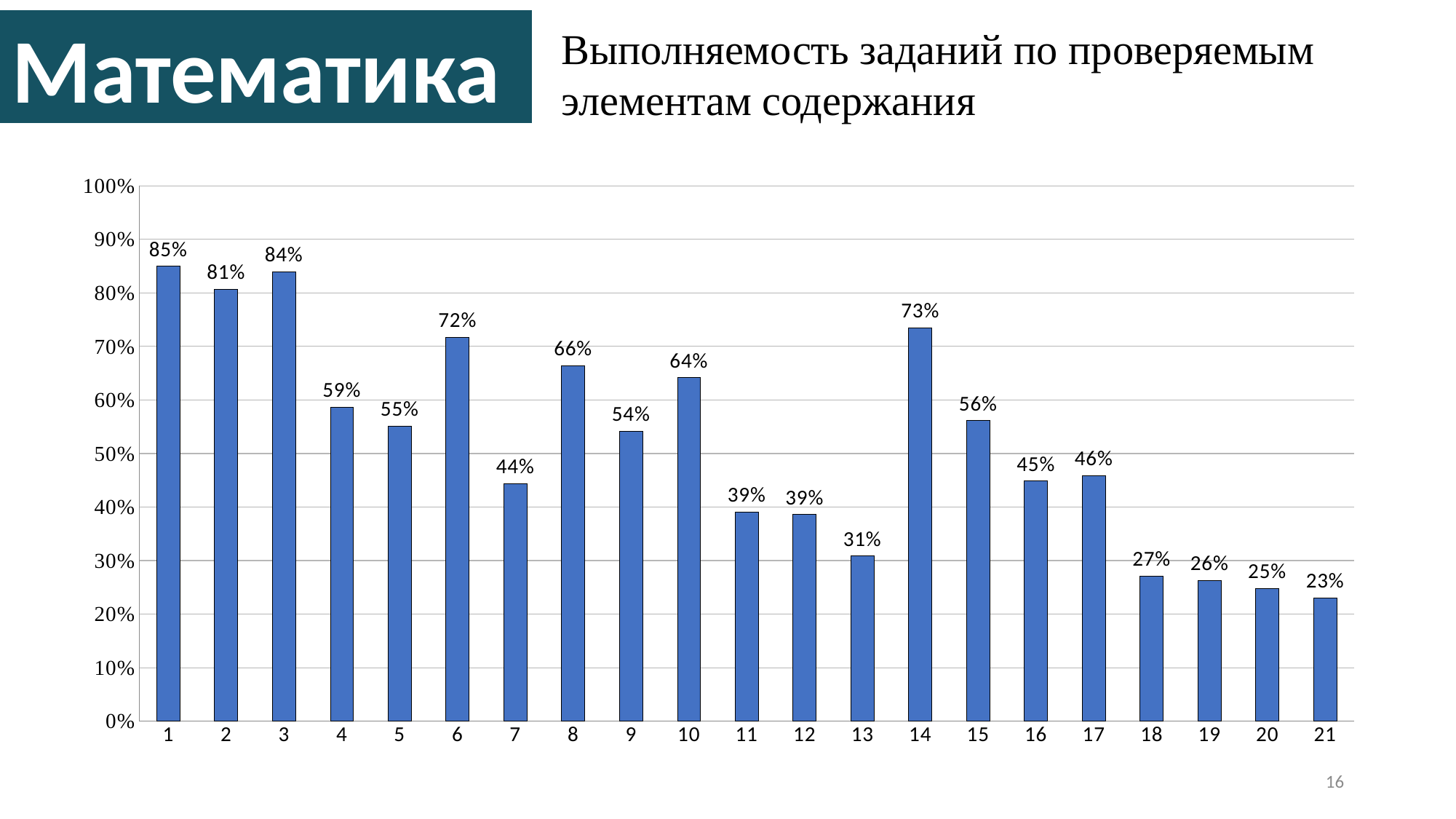

Математика
Выполняемость заданий по проверяемым
элементам содержания

### Chart

| Category |  |
|---|---|
16